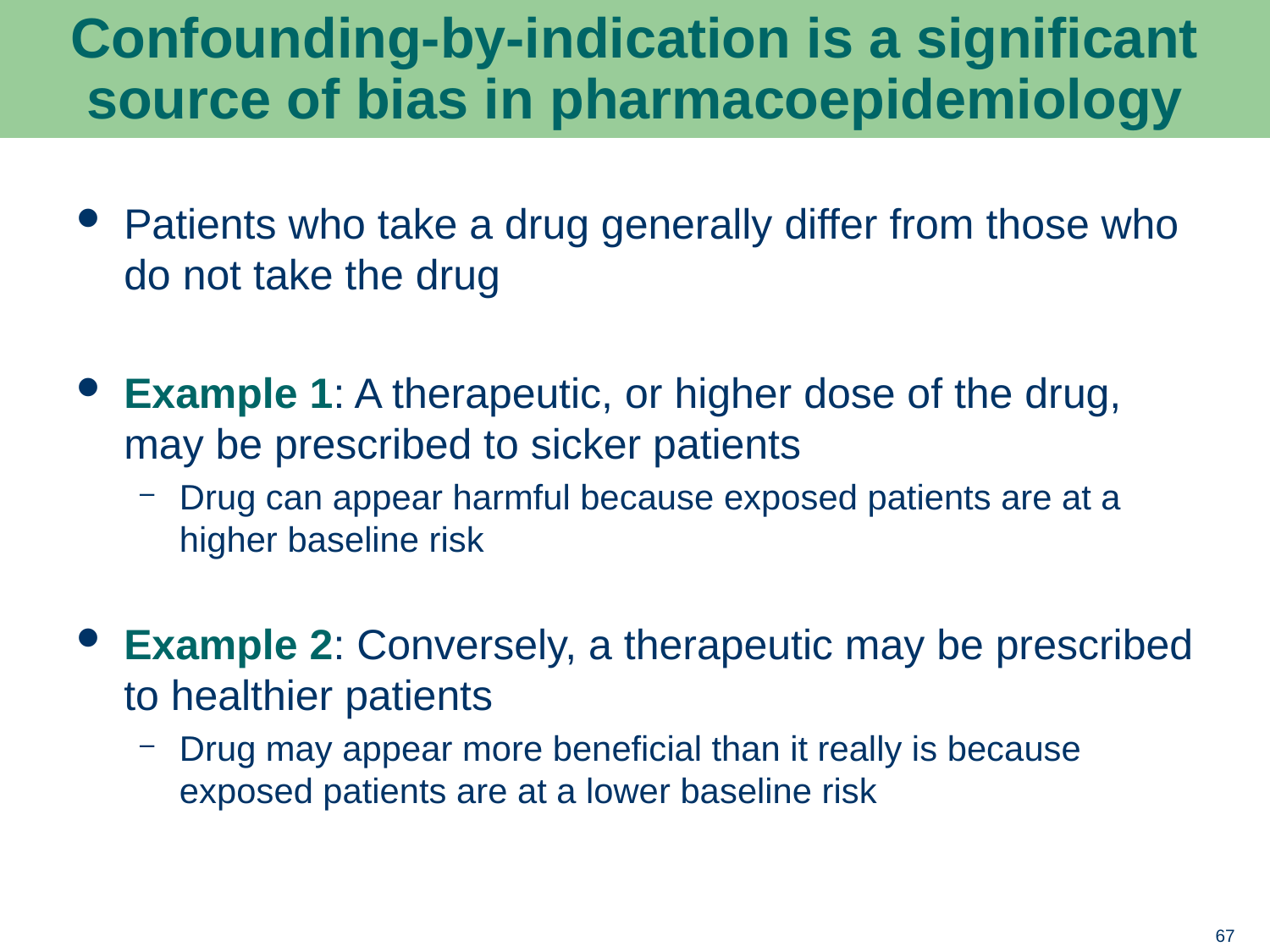

# Confounding-by-indication is a significant source of bias in pharmacoepidemiology
Patients who take a drug generally differ from those who do not take the drug

Example 1: A therapeutic, or higher dose of the drug, may be prescribed to sicker patients
Drug can appear harmful because exposed patients are at a higher baseline risk

Example 2: Conversely, a therapeutic may be prescribed to healthier patients
Drug may appear more beneficial than it really is because exposed patients are at a lower baseline risk